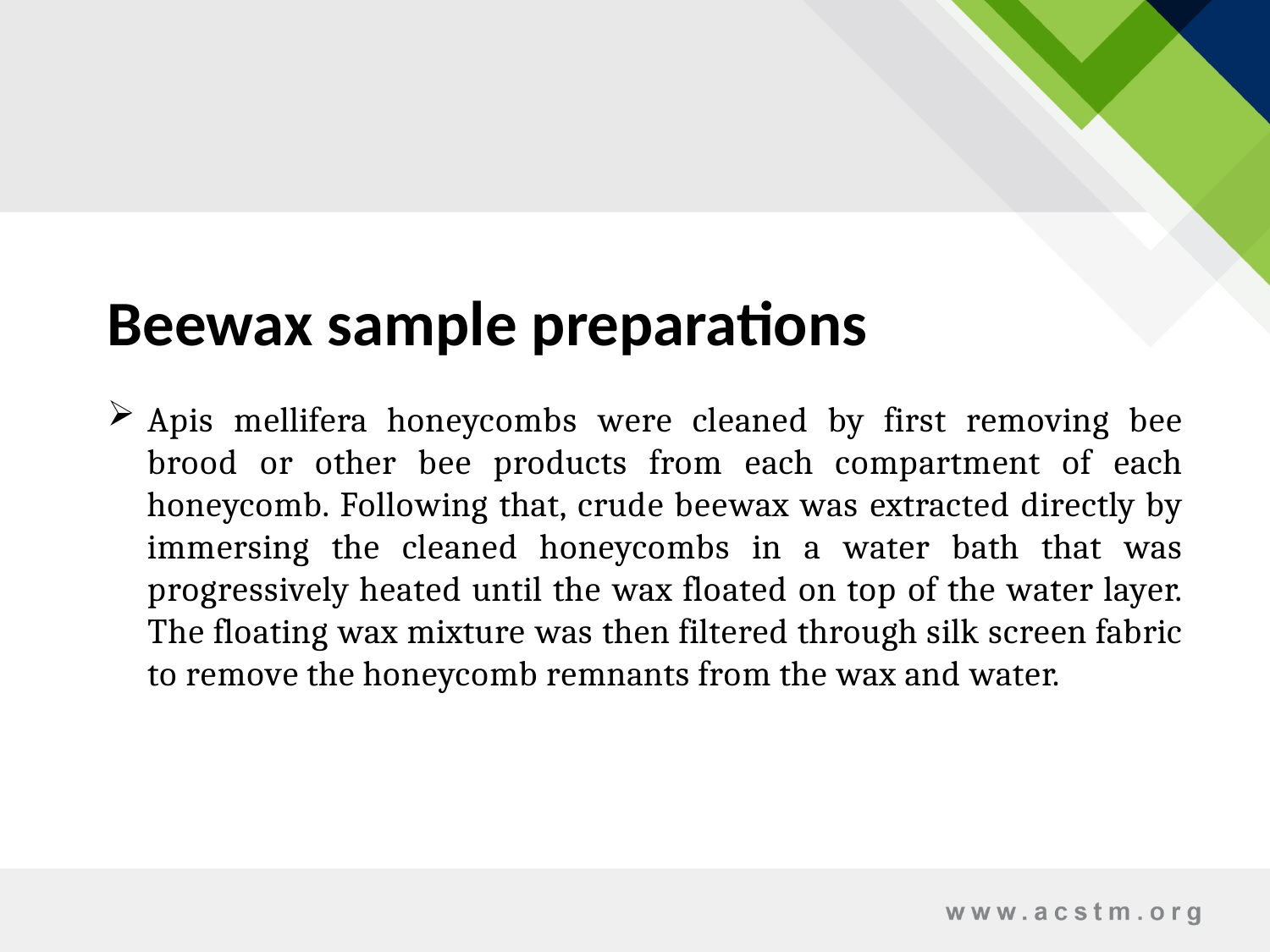

Beewax sample preparations

Apis mellifera honeycombs were cleaned by first removing bee brood or other bee products from each compartment of each honeycomb. Following that, crude beewax was extracted directly by immersing the cleaned honeycombs in a water bath that was progressively heated until the wax floated on top of the water layer. The floating wax mixture was then filtered through silk screen fabric to remove the honeycomb remnants from the wax and water.